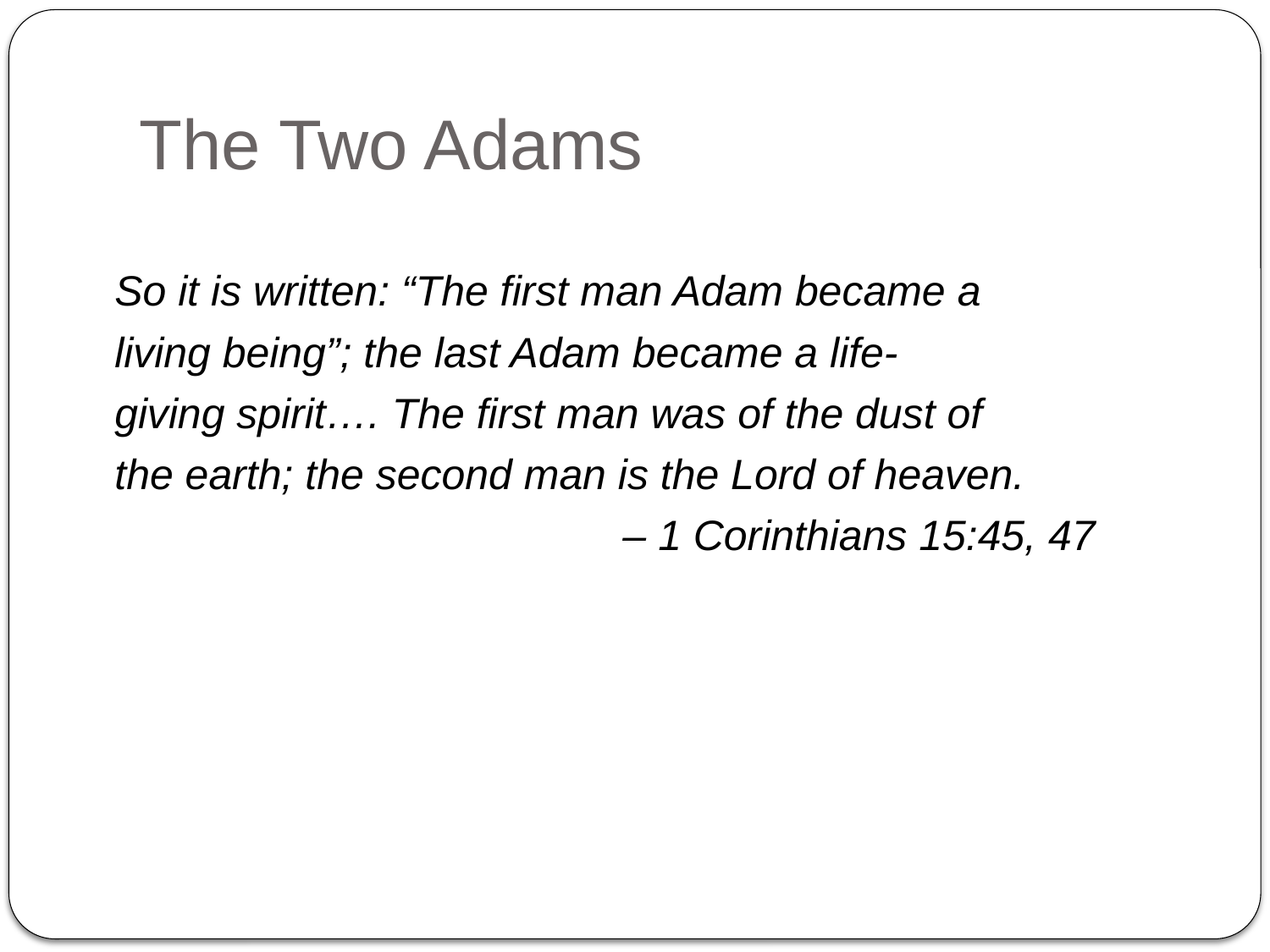

# The Two Adams
	So it is written: “The first man Adam became a
	living being”; the last Adam became a life-
	giving spirit…. The first man was of the dust of
	the earth; the second man is the Lord of heaven.
					– 1 Corinthians 15:45, 47